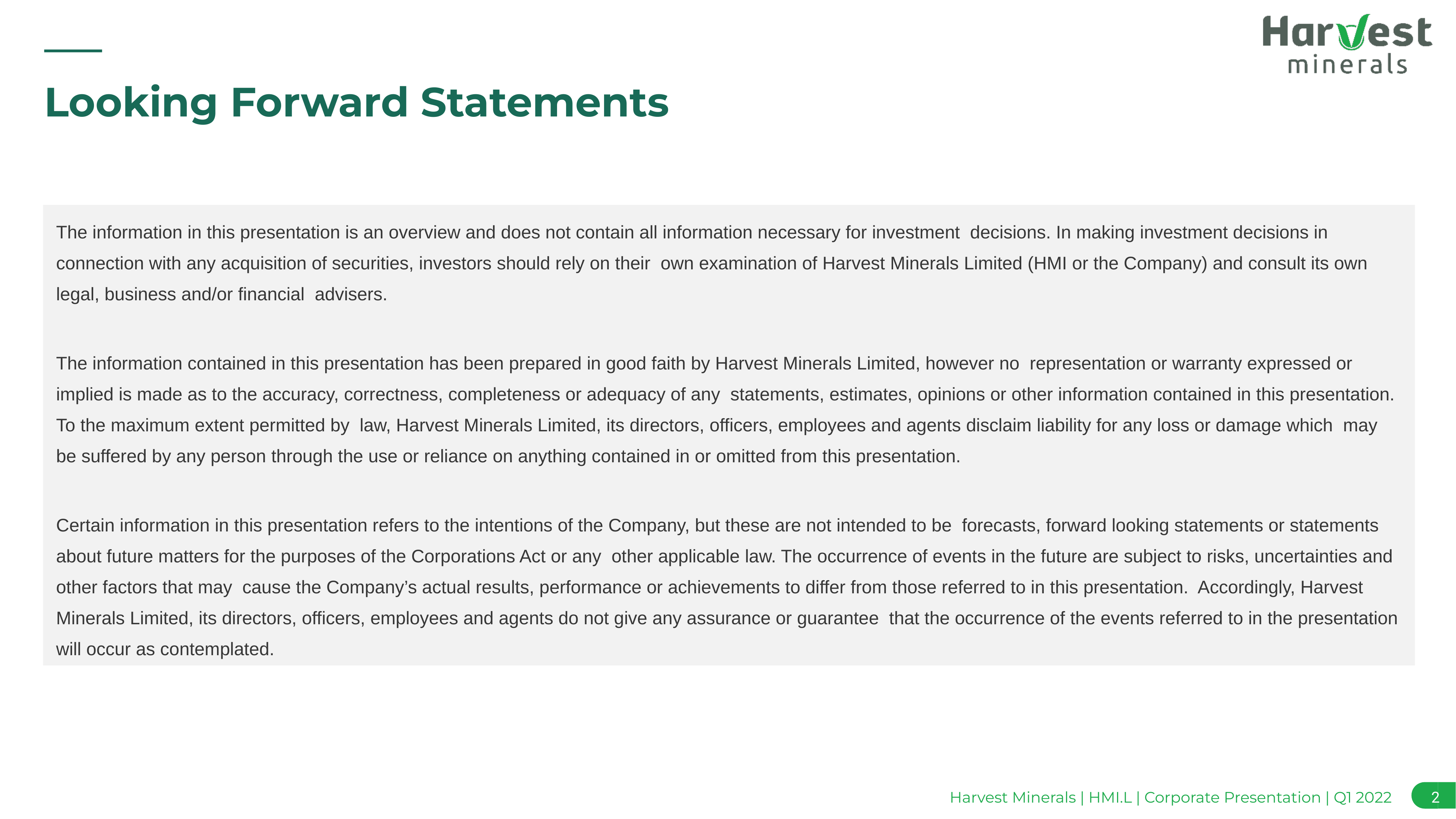

Looking Forward Statements
The information in this presentation is an overview and does not contain all information necessary for investment  decisions. In making investment decisions in connection with any acquisition of securities, investors should rely on their  own examination of Harvest Minerals Limited (HMI or the Company) and consult its own legal, business and/or financial  advisers.

The information contained in this presentation has been prepared in good faith by Harvest Minerals Limited, however no  representation or warranty expressed or implied is made as to the accuracy, correctness, completeness or adequacy of any  statements, estimates, opinions or other information contained in this presentation. To the maximum extent permitted by  law, Harvest Minerals Limited, its directors, officers, employees and agents disclaim liability for any loss or damage which  may be suffered by any person through the use or reliance on anything contained in or omitted from this presentation.

Certain information in this presentation refers to the intentions of the Company, but these are not intended to be  forecasts, forward looking statements or statements about future matters for the purposes of the Corporations Act or any  other applicable law. The occurrence of events in the future are subject to risks, uncertainties and other factors that may  cause the Company’s actual results, performance or achievements to differ from those referred to in this presentation.  Accordingly, Harvest Minerals Limited, its directors, officers, employees and agents do not give any assurance or guarantee  that the occurrence of the events referred to in the presentation will occur as contemplated.